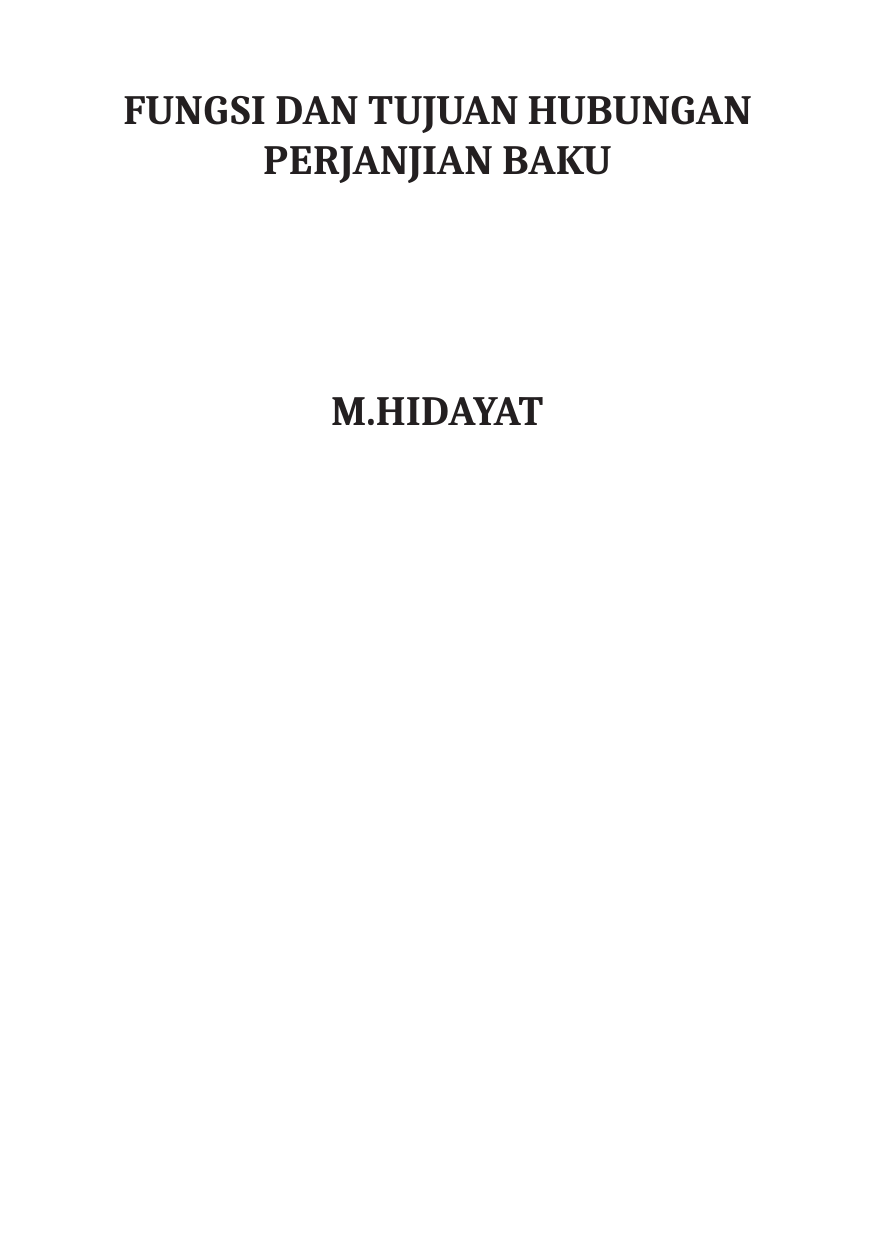

# FUNGSI DAN TUJUAN HUBUNGAN PERJANJIAN BAKU M.HIDAYAT